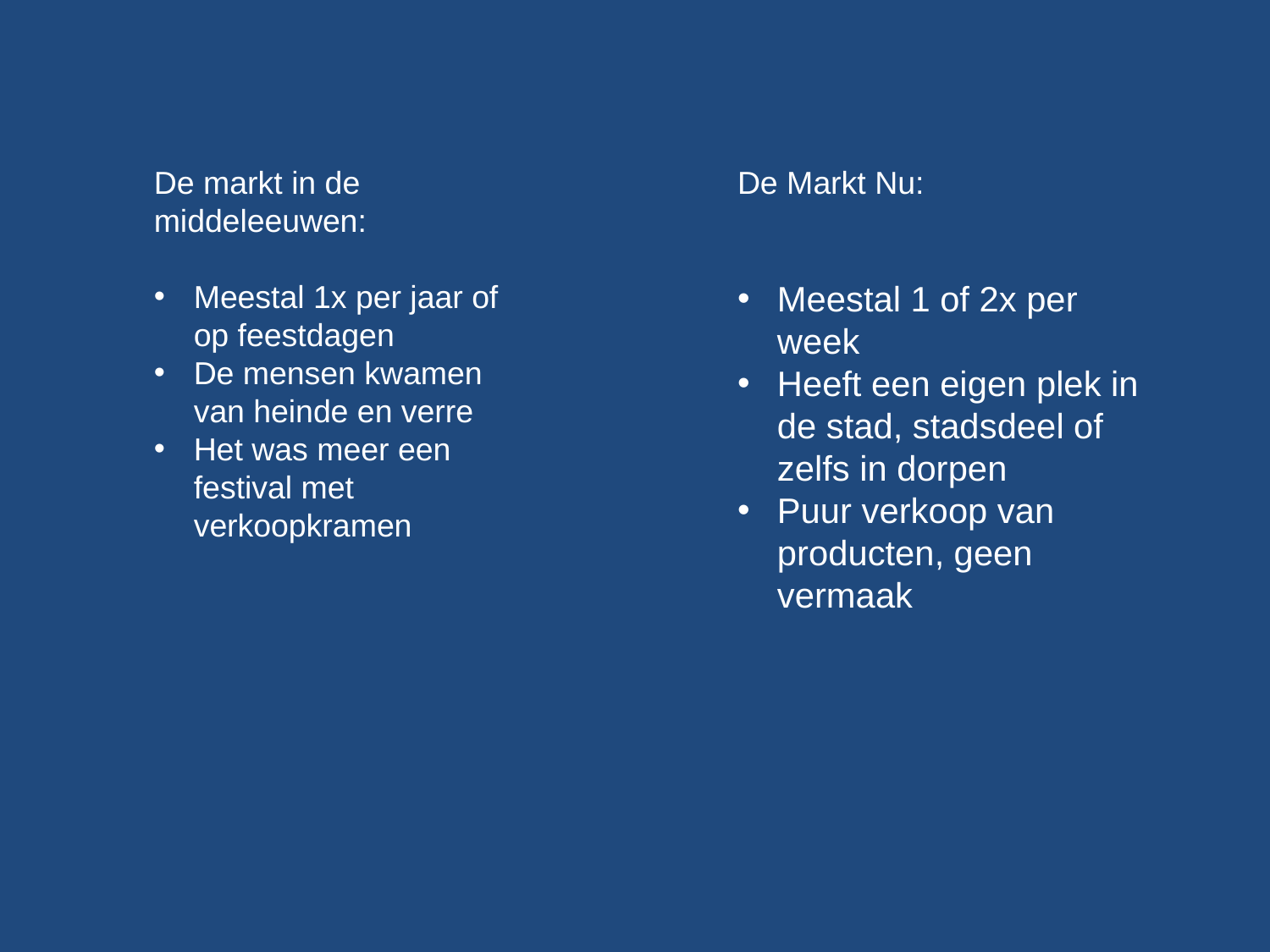

De markt in de middeleeuwen:

Meestal 1x per jaar of op feestdagen
De mensen kwamen van heinde en verre
Het was meer een festival met verkoopkramen
De Markt Nu:

Meestal 1 of 2x per week
Heeft een eigen plek in de stad, stadsdeel of zelfs in dorpen
Puur verkoop van producten, geen vermaak